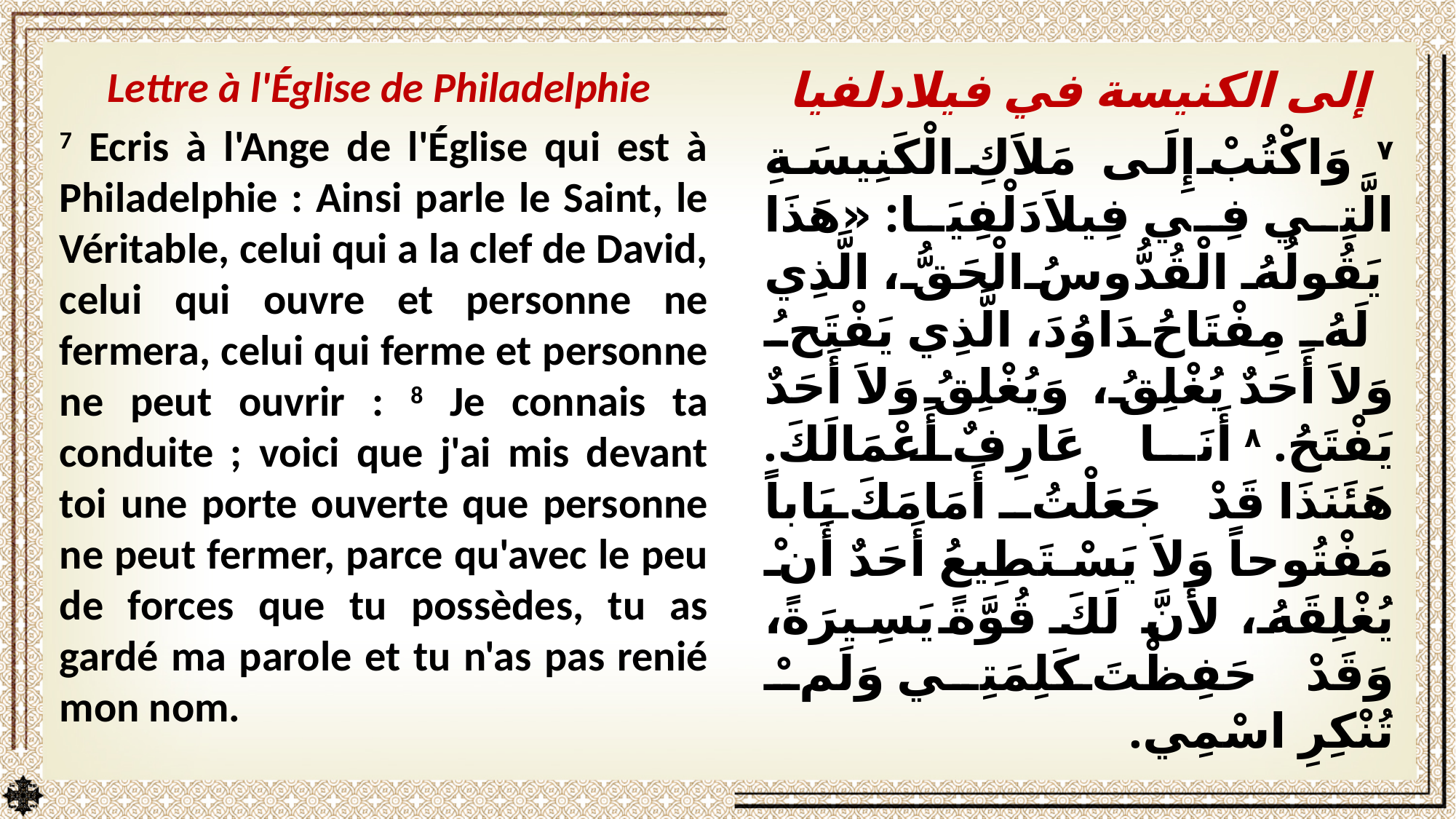

Lettre à l'Église de Philadelphie
7 Ecris à l'Ange de l'Église qui est à Philadelphie : Ainsi parle le Saint, le Véritable, celui qui a la clef de David, celui qui ouvre et personne ne fermera, celui qui ferme et personne ne peut ouvrir : 8 Je connais ta conduite ; voici que j'ai mis devant toi une porte ouverte que personne ne peut fermer, parce qu'avec le peu de forces que tu possèdes, tu as gardé ma parole et tu n'as pas renié mon nom.
إلى الكنيسة في فيلادلفيا
٧ وَاكْتُبْ إِلَى مَلاَكِ الْكَنِيسَةِ الَّتِي فِي فِيلاَدَلْفِيَا: «هَذَا يَقُولُهُ الْقُدُّوسُ الْحَقُّ، الَّذِي لَهُ مِفْتَاحُ دَاوُدَ، الَّذِي يَفْتَحُ وَلاَ أَحَدٌ يُغْلِقُ، وَيُغْلِقُ وَلاَ أَحَدٌ يَفْتَحُ. ٨ أَنَا عَارِفٌ أَعْمَالَكَ. هَئَنَذَا قَدْ جَعَلْتُ أَمَامَكَ بَاباً مَفْتُوحاً وَلاَ يَسْتَطِيعُ أَحَدٌ أَنْ يُغْلِقَهُ، لأَنَّ لَكَ قُوَّةً يَسِيرَةً، وَقَدْ حَفِظْتَ كَلِمَتِي وَلَمْ تُنْكِرِ اسْمِي.